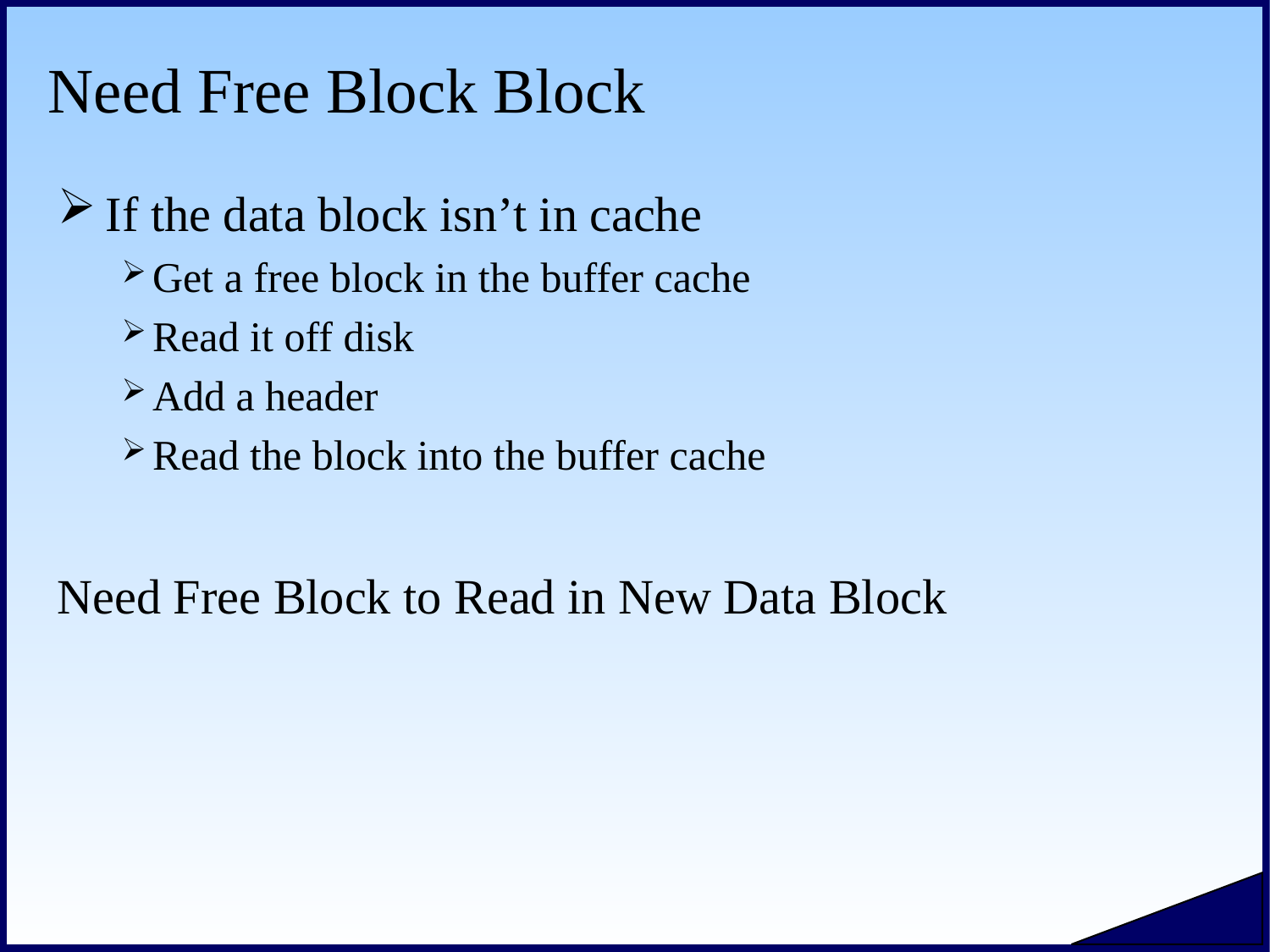

# Need Free Block Block
If the data block isn’t in cache
Get a free block in the buffer cache
Read it off disk
Add a header
Read the block into the buffer cache

Need Free Block to Read in New Data Block